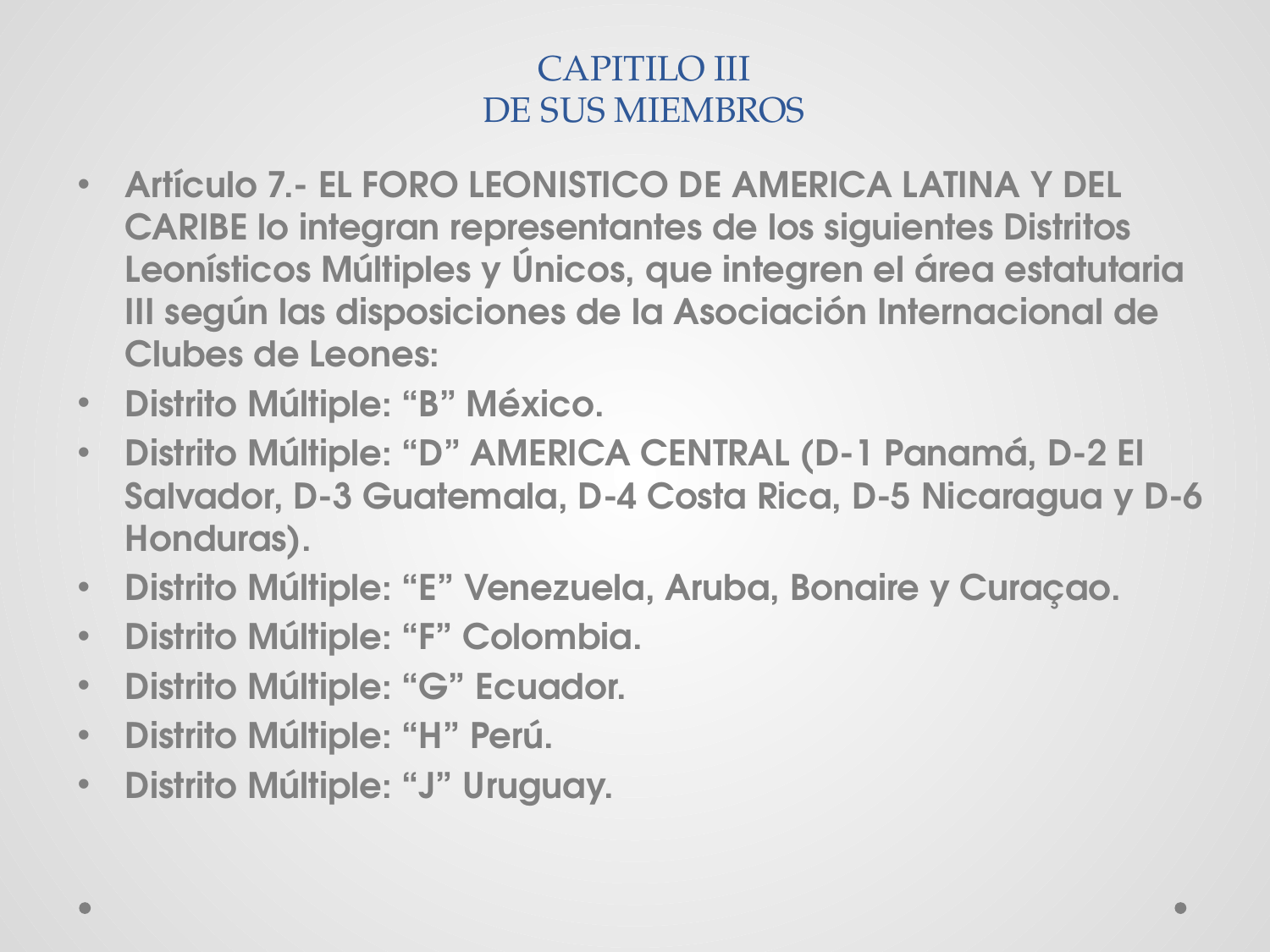

# CAPITILO III DE SUS MIEMBROS
Artículo 7.- EL FORO LEONISTICO DE AMERICA LATINA Y DEL CARIBE lo integran representantes de los siguientes Distritos Leonísticos Múltiples y Únicos, que integren el área estatutaria III según las disposiciones de la Asociación Internacional de Clubes de Leones:
Distrito Múltiple: “B” México.
Distrito Múltiple: “D” AMERICA CENTRAL (D-1 Panamá, D-2 El Salvador, D-3 Guatemala, D-4 Costa Rica, D-5 Nicaragua y D-6 Honduras).
Distrito Múltiple: “E” Venezuela, Aruba, Bonaire y Curaçao.
Distrito Múltiple: “F” Colombia.
Distrito Múltiple: “G” Ecuador.
Distrito Múltiple: “H” Perú.
Distrito Múltiple: “J” Uruguay.